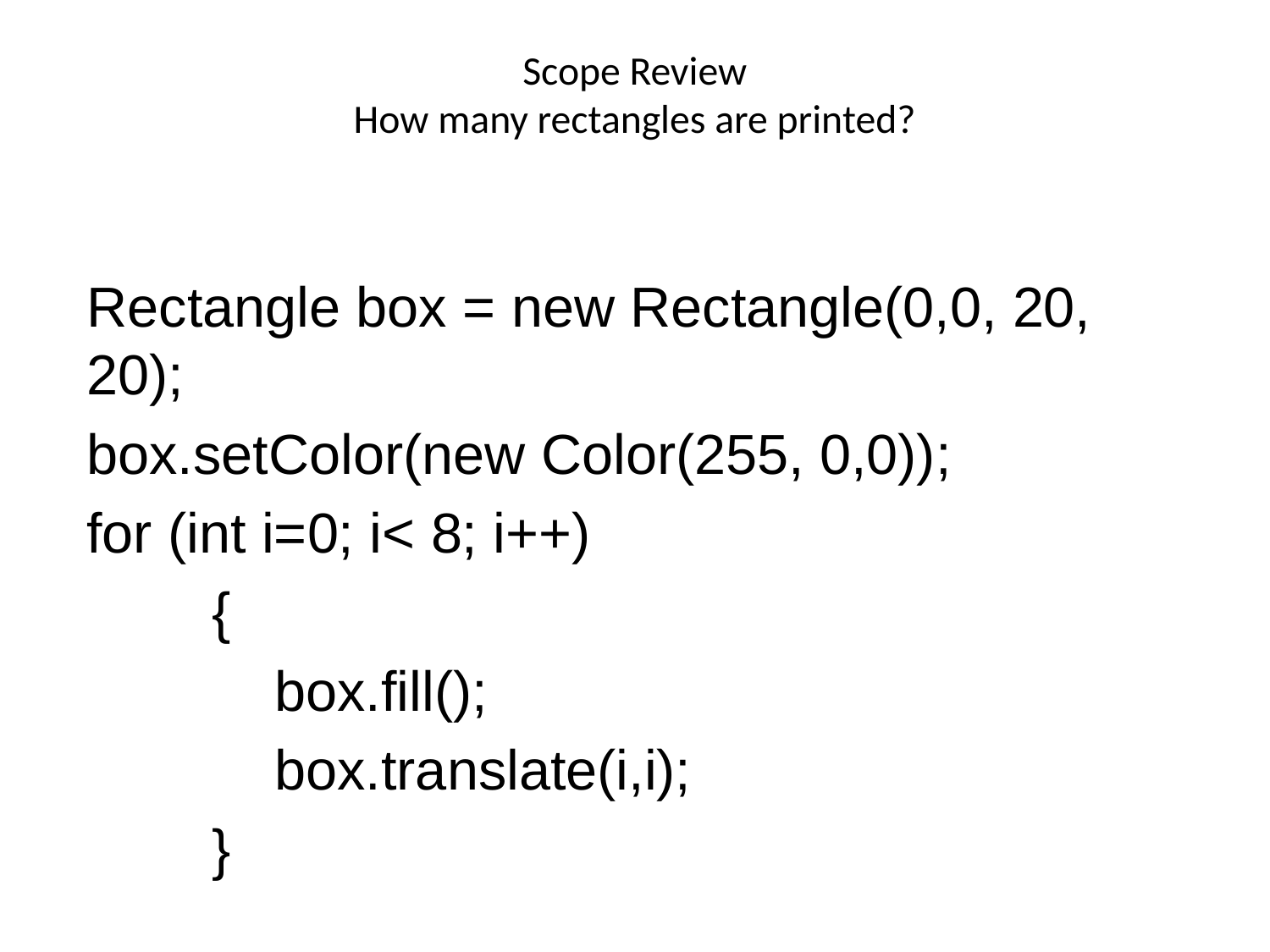

# Scope Review How many rectangles are printed?
Rectangle box = new Rectangle(0,0, 20, 20);
box.setColor(new Color(255, 0,0));
for (int i=0; i< 8; i++)
        {
            box.fill();
            box.translate(i,i);
        }